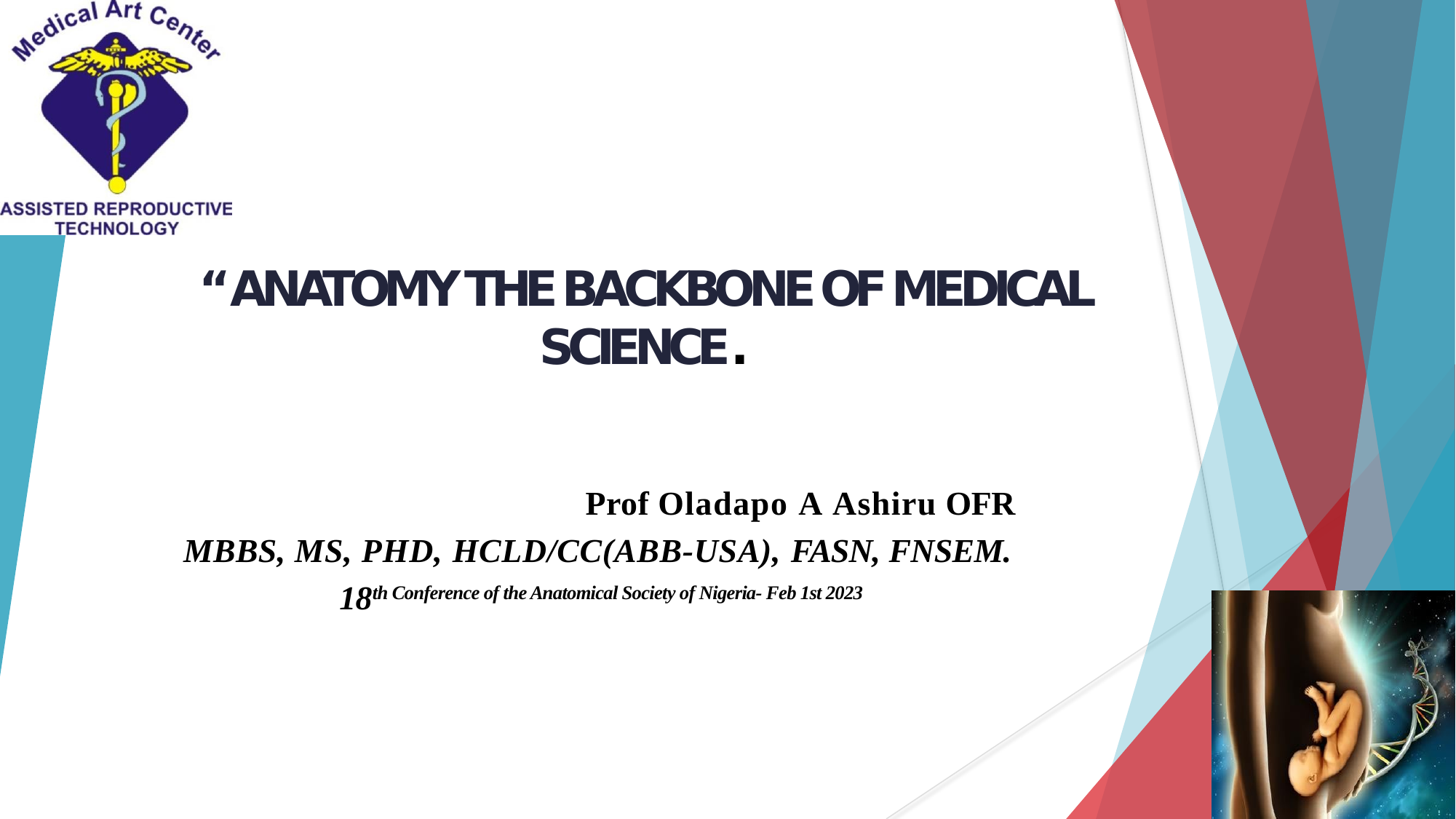

# “ANATOMY THE BACKBONE OF MEDICAL SCIENCE.
Prof Oladapo A Ashiru OFR
MBBS, MS, PHD, HCLD/CC(ABB-USA), FASN, FNSEM.
18th Conference of the Anatomical Society of Nigeria- Feb 1st 2023